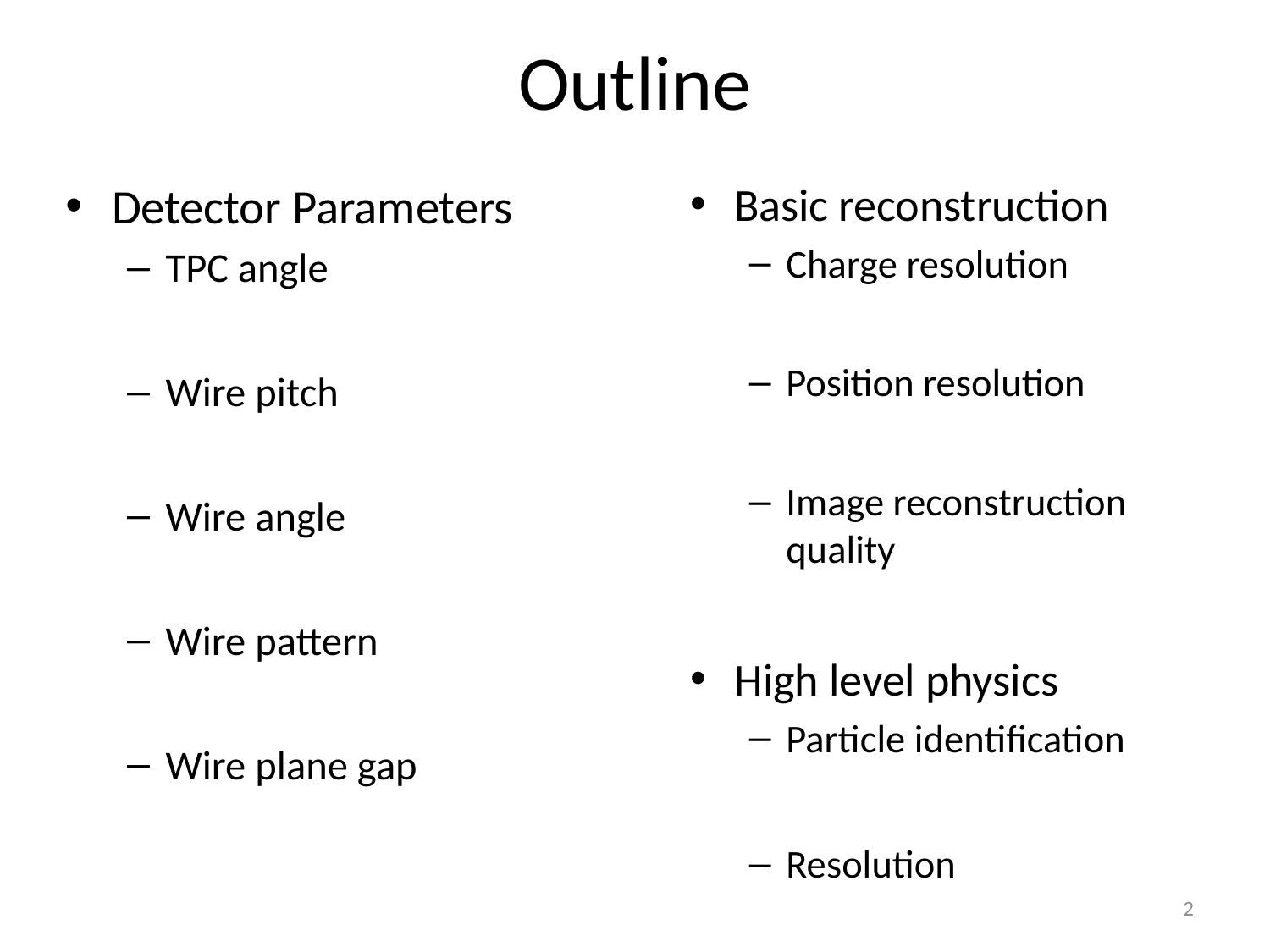

# Outline
Basic reconstruction
Charge resolution

Position resolution

Image reconstruction quality

High level physics
Particle identification

Resolution
Detector Parameters
TPC angle

Wire pitch

Wire angle

Wire pattern

Wire plane gap
2